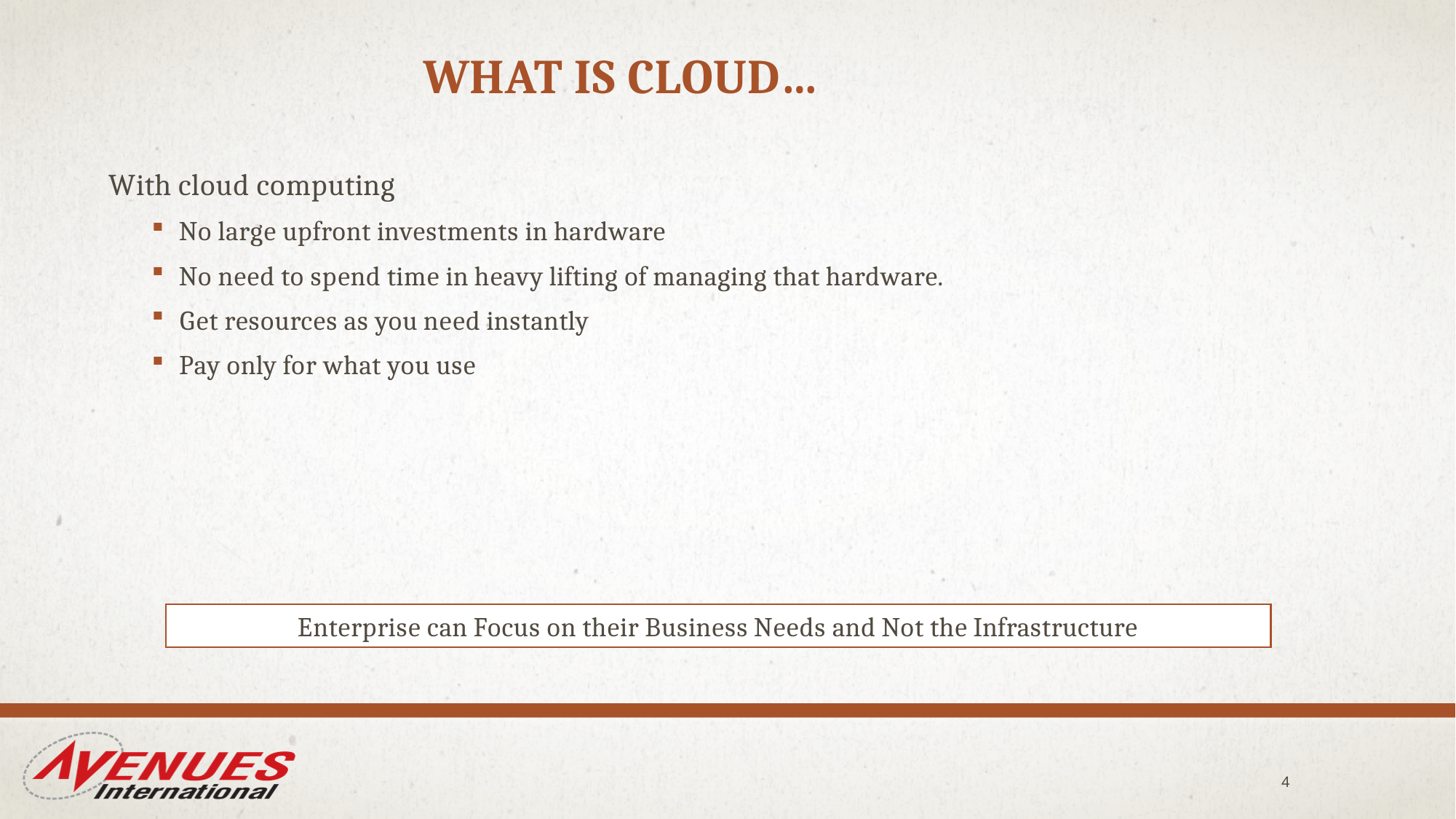

# What is Cloud…
With cloud computing
No large upfront investments in hardware
No need to spend time in heavy lifting of managing that hardware.
Get resources as you need instantly
Pay only for what you use

Enterprise can Focus on their Business Needs and Not the Infrastructure
4